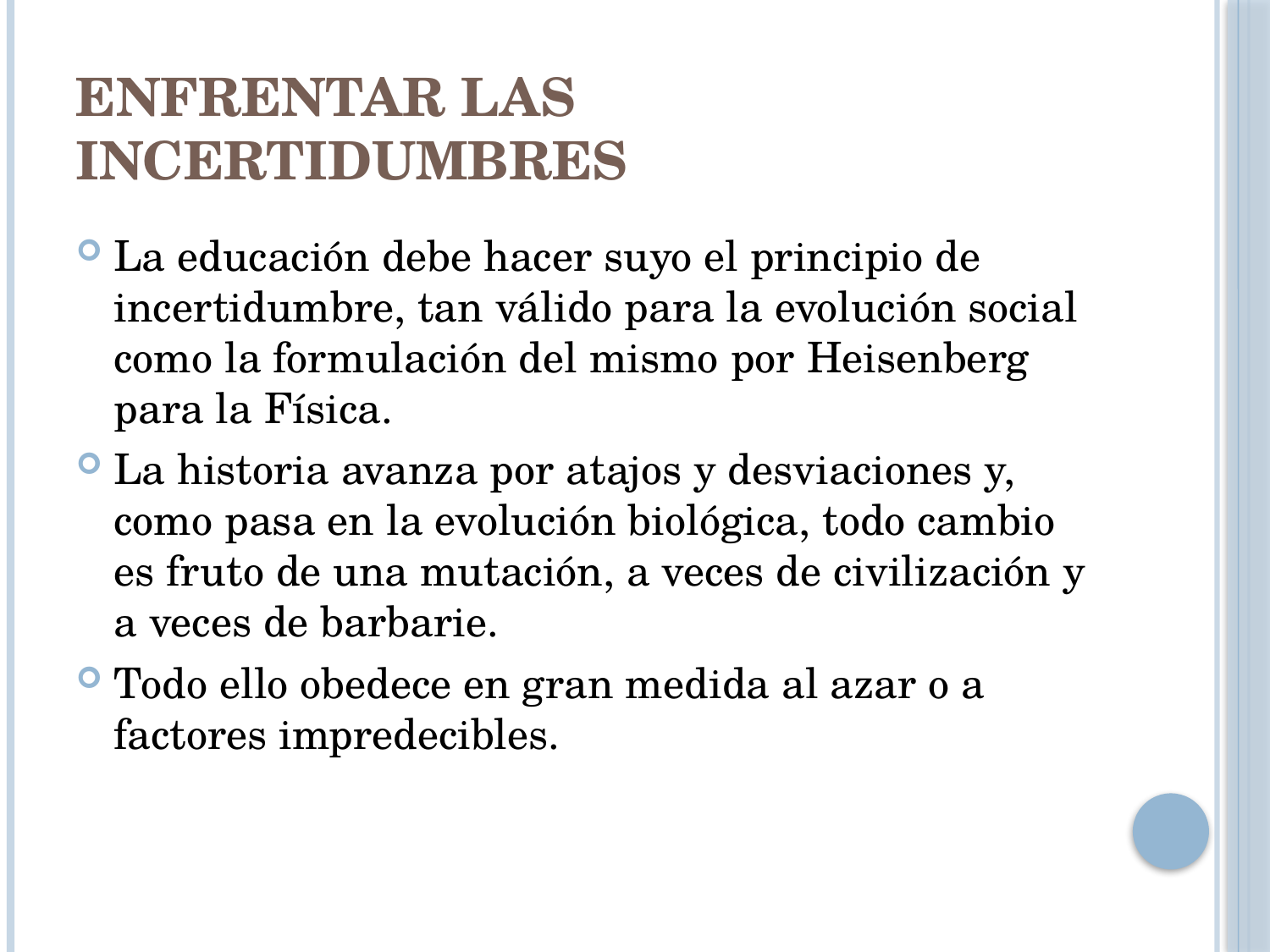

# Enfrentar las incertidumbres
La educación debe hacer suyo el principio de incertidumbre, tan válido para la evolución social como la formulación del mismo por Heisenberg para la Física.
La historia avanza por atajos y desviaciones y, como pasa en la evolución biológica, todo cambio es fruto de una mutación, a veces de civilización y a veces de barbarie.
Todo ello obedece en gran medida al azar o a factores impredecibles.